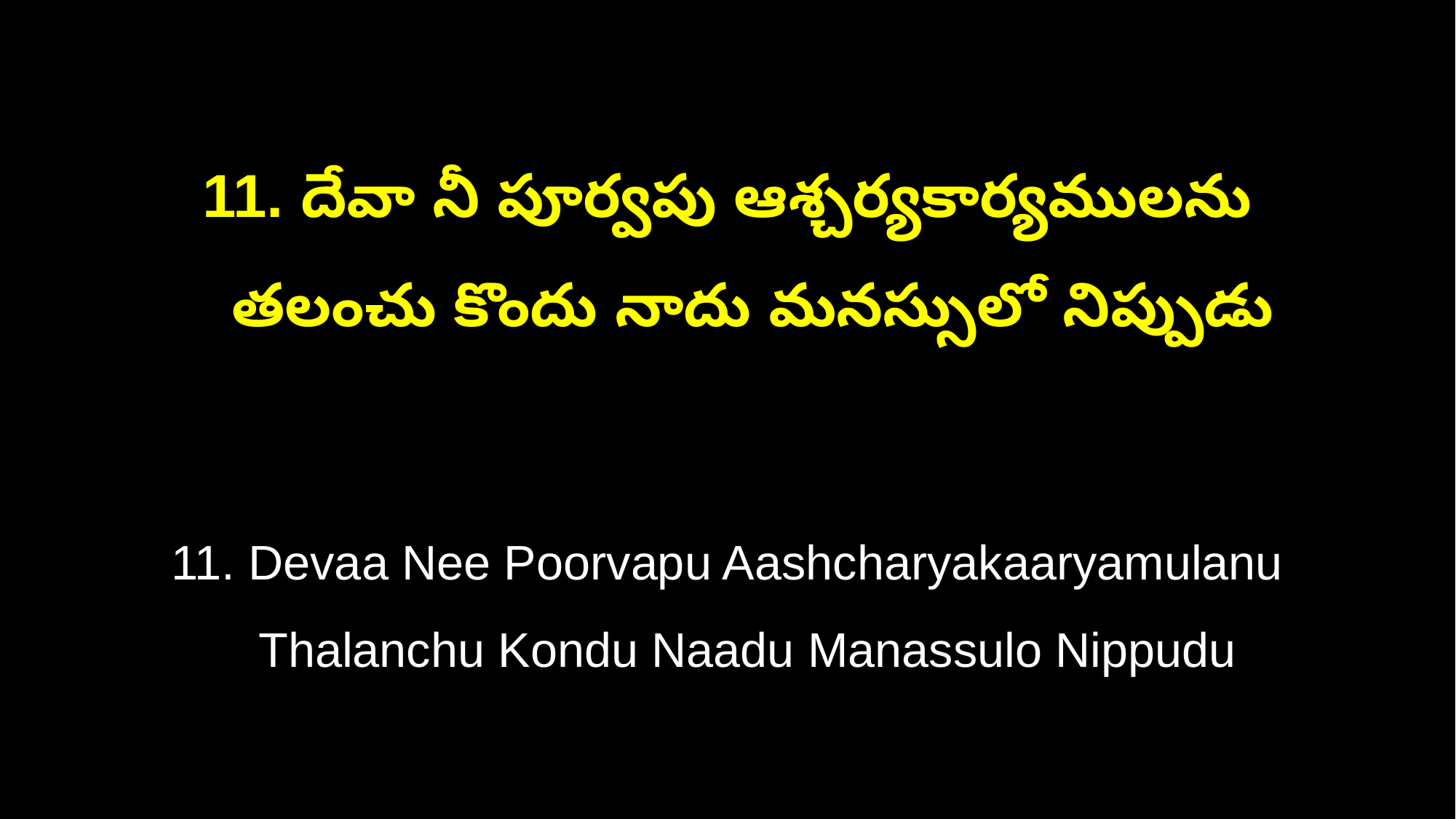

11. దేవా నీ పూర్వపు ఆశ్చర్యకార్యములను
   తలంచు కొందు నాదు మనస్సులో నిప్పుడు
11. Devaa Nee Poorvapu Aashcharyakaaryamulanu
   Thalanchu Kondu Naadu Manassulo Nippudu